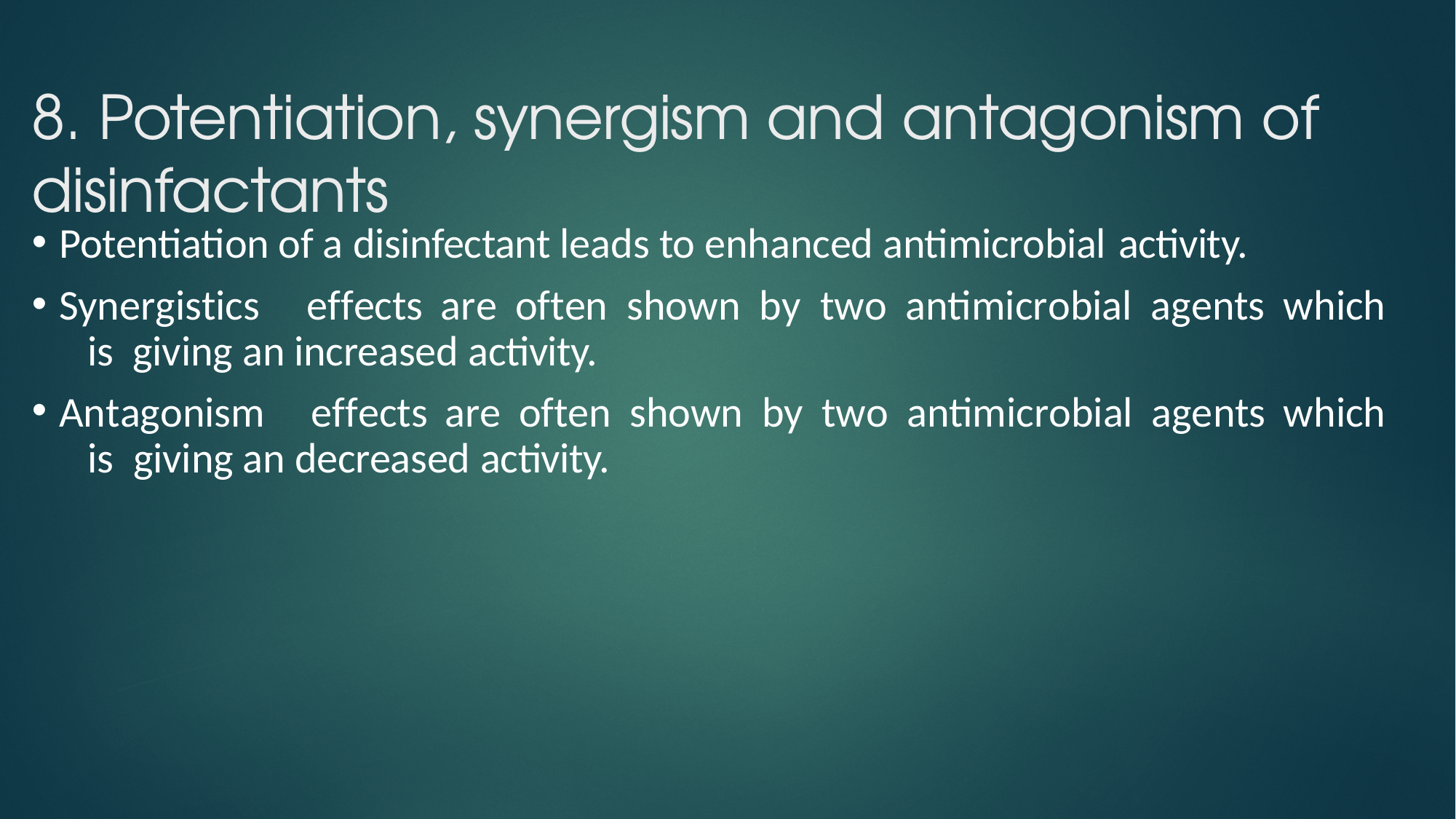

# 8. Potentiation, synergism and antagonism of disinfactants
Potentiation of a disinfectant leads to enhanced antimicrobial activity.
Synergistics	effects	are	often	shown	by	two	antimicrobial	agents	which	is  giving an increased activity.
Antagonism	effects	are	often	shown	by	two	antimicrobial	agents	which	is  giving an decreased activity.